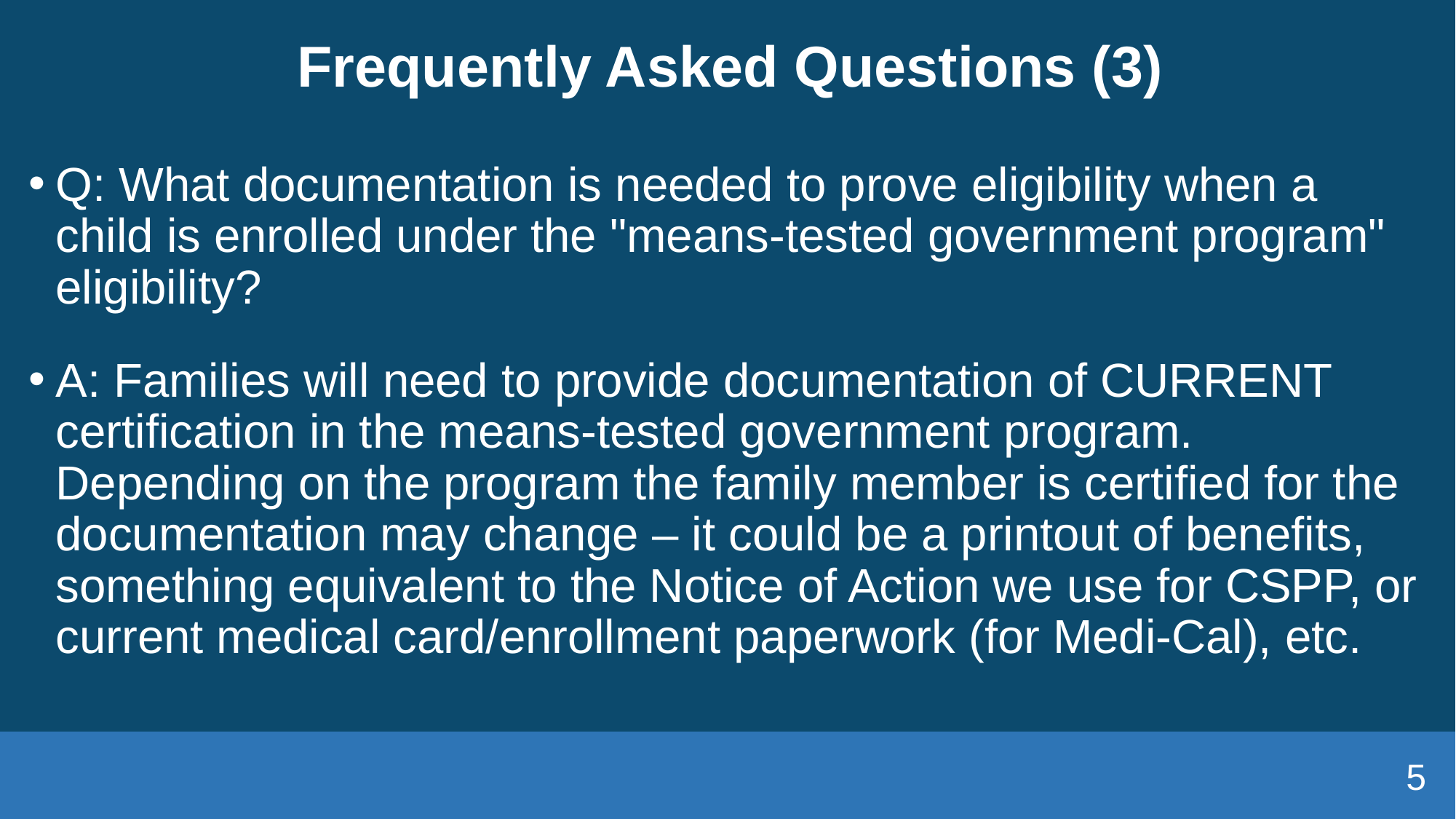

# Frequently Asked Questions (3)
Q: What documentation is needed to prove eligibility when a child is enrolled under the "means-tested government program" eligibility?
A: Families will need to provide documentation of CURRENT certification in the means-tested government program. Depending on the program the family member is certified for the documentation may change – it could be a printout of benefits, something equivalent to the Notice of Action we use for CSPP, or current medical card/enrollment paperwork (for Medi-Cal), etc.
5